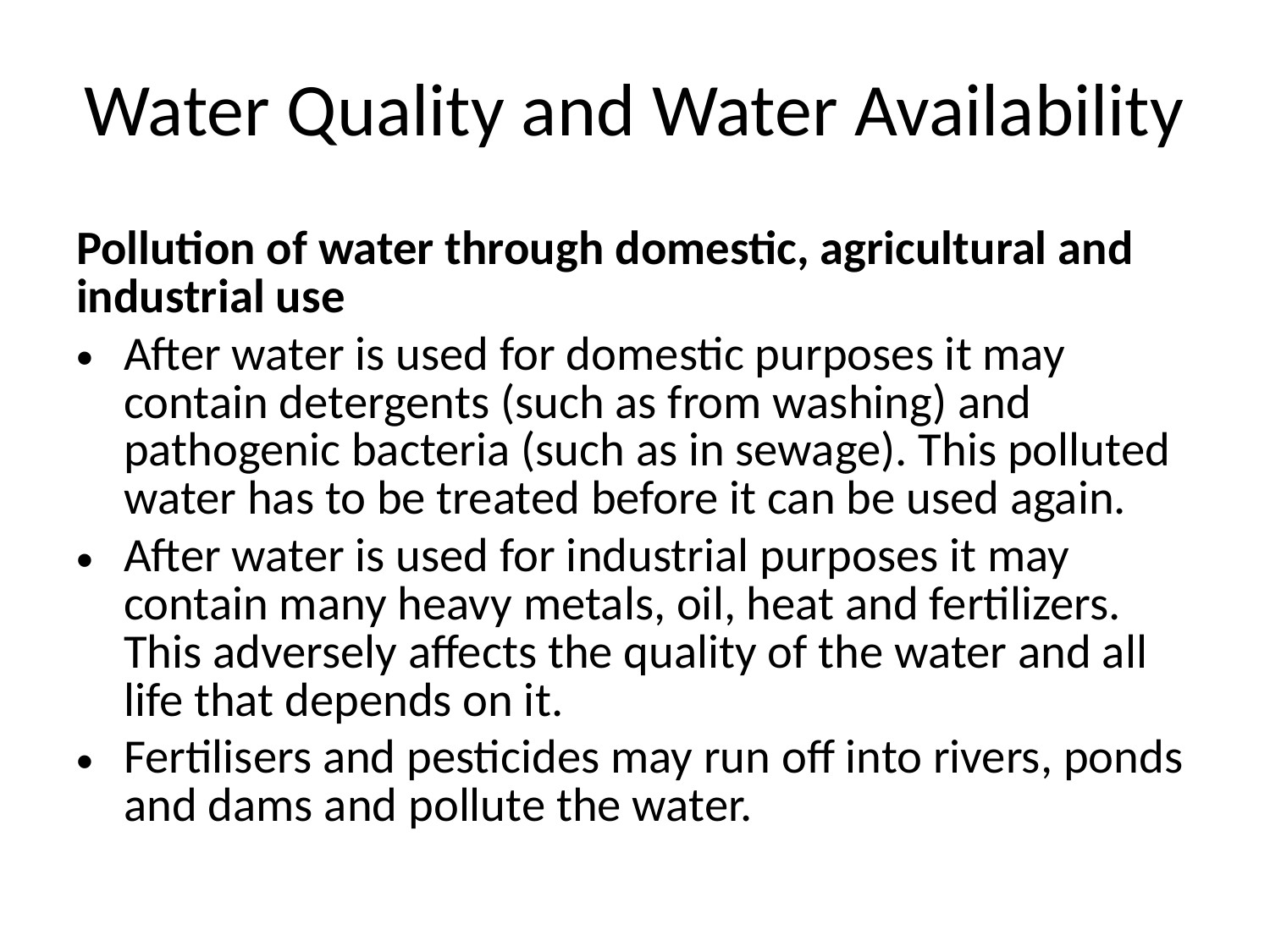

# Water Quality and Water Availability
Pollution of water through domestic, agricultural and industrial use
After water is used for domestic purposes it may contain detergents (such as from washing) and pathogenic bacteria (such as in sewage). This polluted water has to be treated before it can be used again.
After water is used for industrial purposes it may contain many heavy metals, oil, heat and fertilizers. This adversely affects the quality of the water and all life that depends on it.
Fertilisers and pesticides may run off into rivers, ponds and dams and pollute the water.